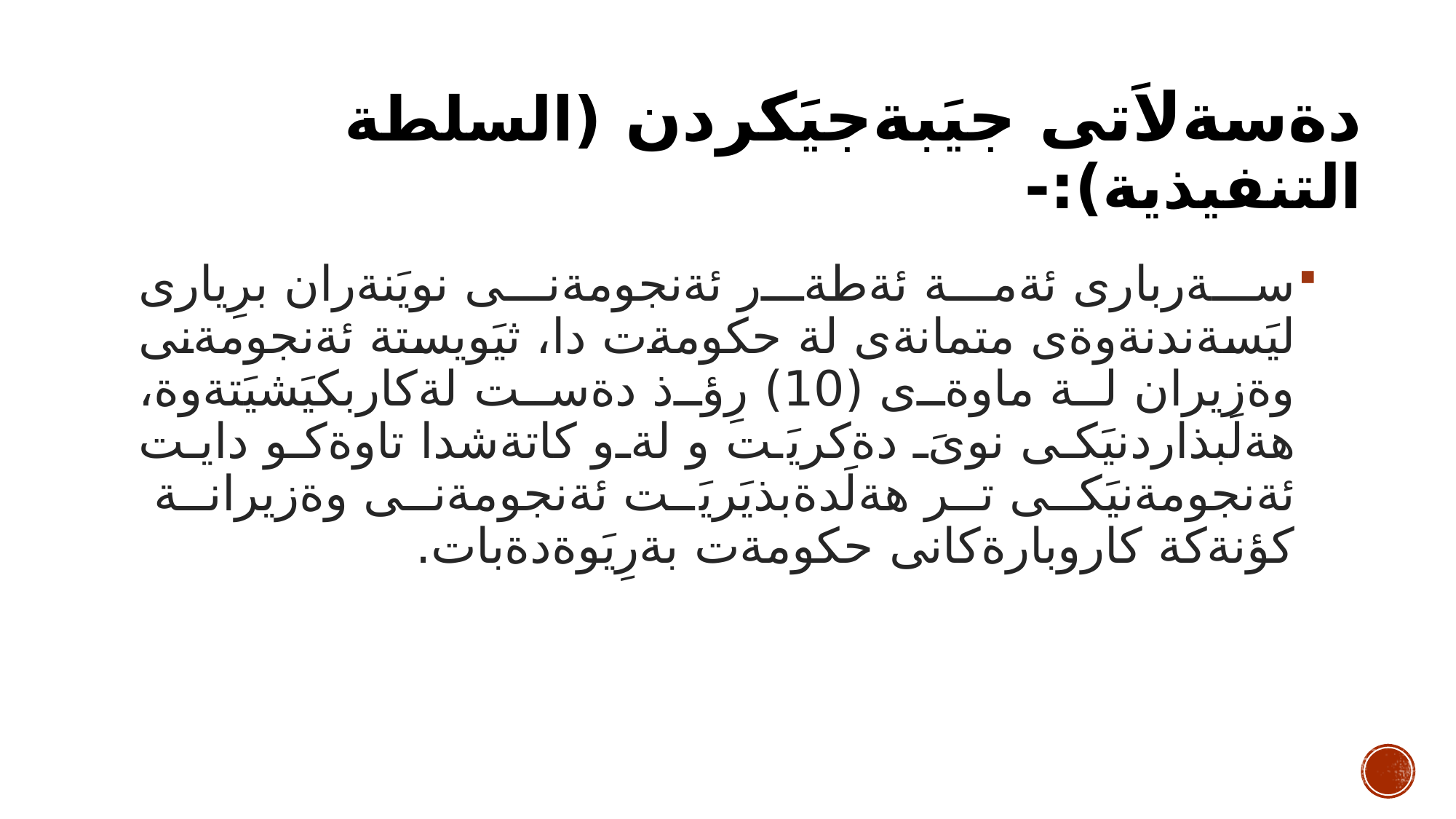

# دةسةلاَتى جيَبةجيَكردن (السلطة التنفيذية):-
سةربارى ئةمة ئةطةر ئةنجومةنى نويَنةران برِيارى ليَسةندنةوةى متمانةى لة حكومةت دا، ثيَويستة ئةنجومةنى وةزيران لة ماوةى (10) رِؤذ دةست لةكاربكيَشيَتةوة، هةلَبذاردنيَكى نوىَ دةكريَت و لةو كاتةشدا تاوةكو دايت ئةنجومةنيَكى تر هةلَدةبذيَريَت ئةنجومةنى وةزيرانة  كؤنةكة كاروبارةكانى حكومةت بةرِيَوةدةبات.